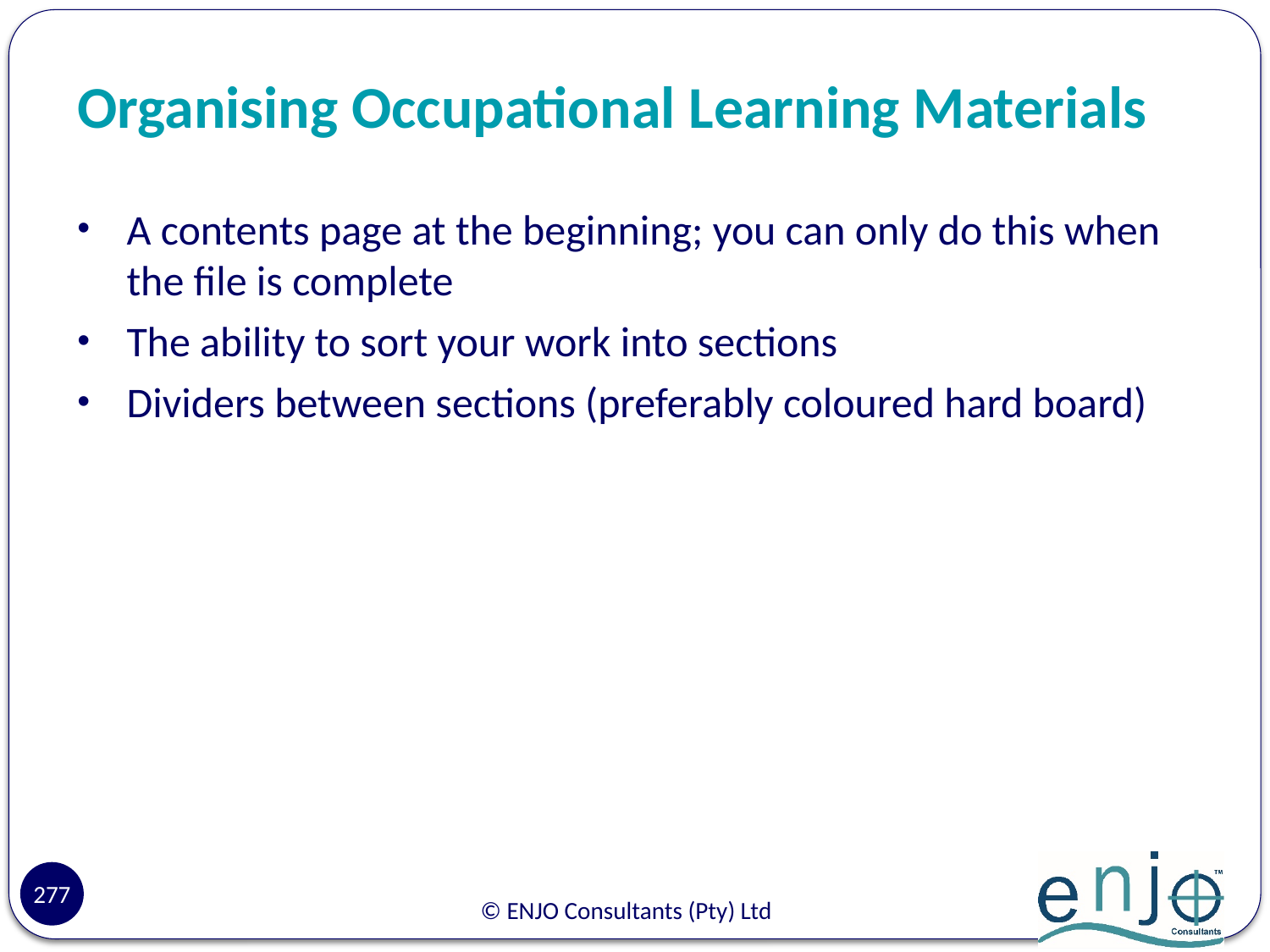

# Organising Occupational Learning Materials
A contents page at the beginning; you can only do this when the file is complete
The ability to sort your work into sections
Dividers between sections (preferably coloured hard board)

277
© ENJO Consultants (Pty) Ltd